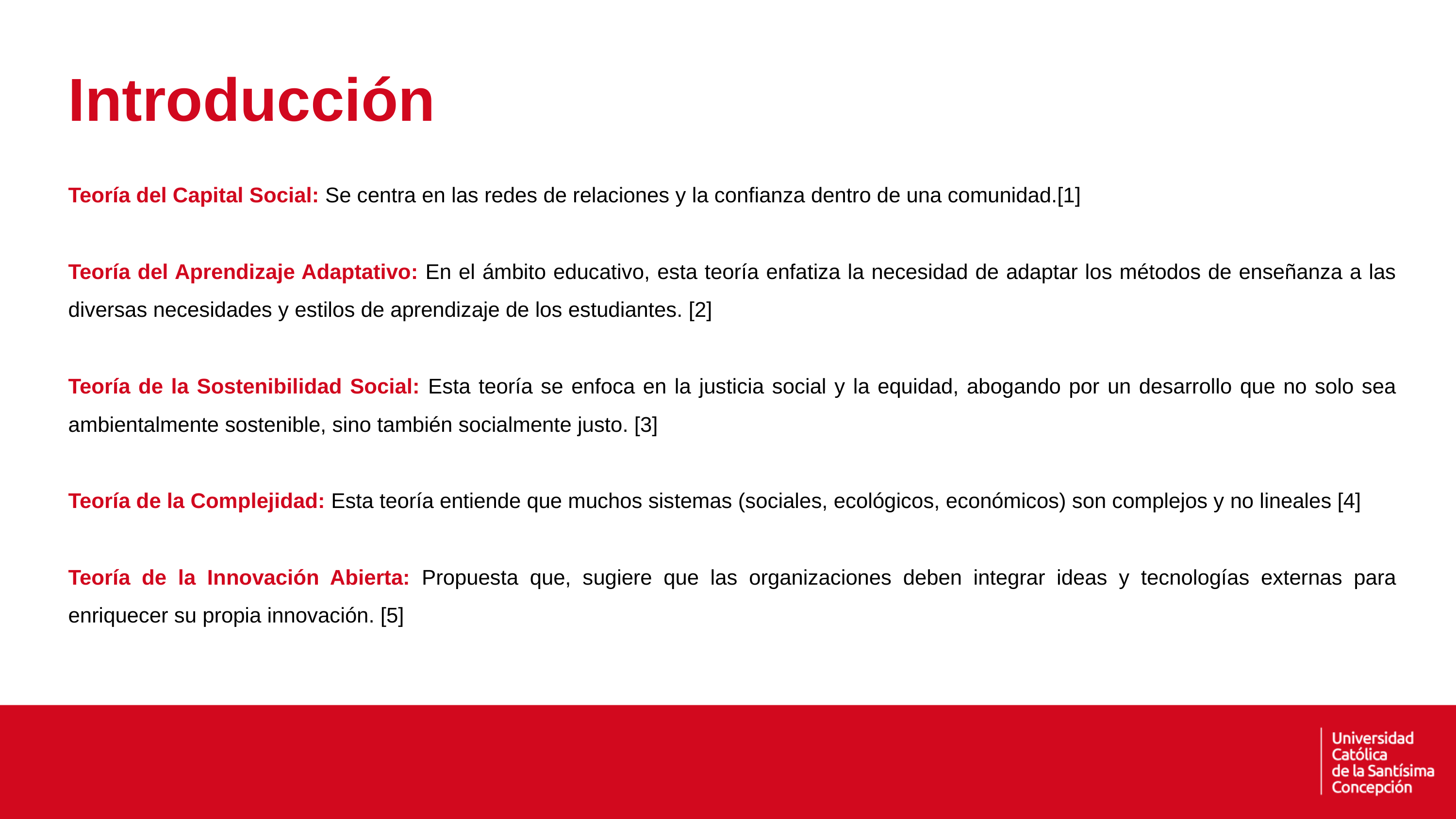

Introducción
Teoría del Capital Social: Se centra en las redes de relaciones y la confianza dentro de una comunidad.[1]

Teoría del Aprendizaje Adaptativo: En el ámbito educativo, esta teoría enfatiza la necesidad de adaptar los métodos de enseñanza a las diversas necesidades y estilos de aprendizaje de los estudiantes. [2]

Teoría de la Sostenibilidad Social: Esta teoría se enfoca en la justicia social y la equidad, abogando por un desarrollo que no solo sea ambientalmente sostenible, sino también socialmente justo. [3]

Teoría de la Complejidad: Esta teoría entiende que muchos sistemas (sociales, ecológicos, económicos) son complejos y no lineales [4]

Teoría de la Innovación Abierta: Propuesta que, sugiere que las organizaciones deben integrar ideas y tecnologías externas para enriquecer su propia innovación. [5]